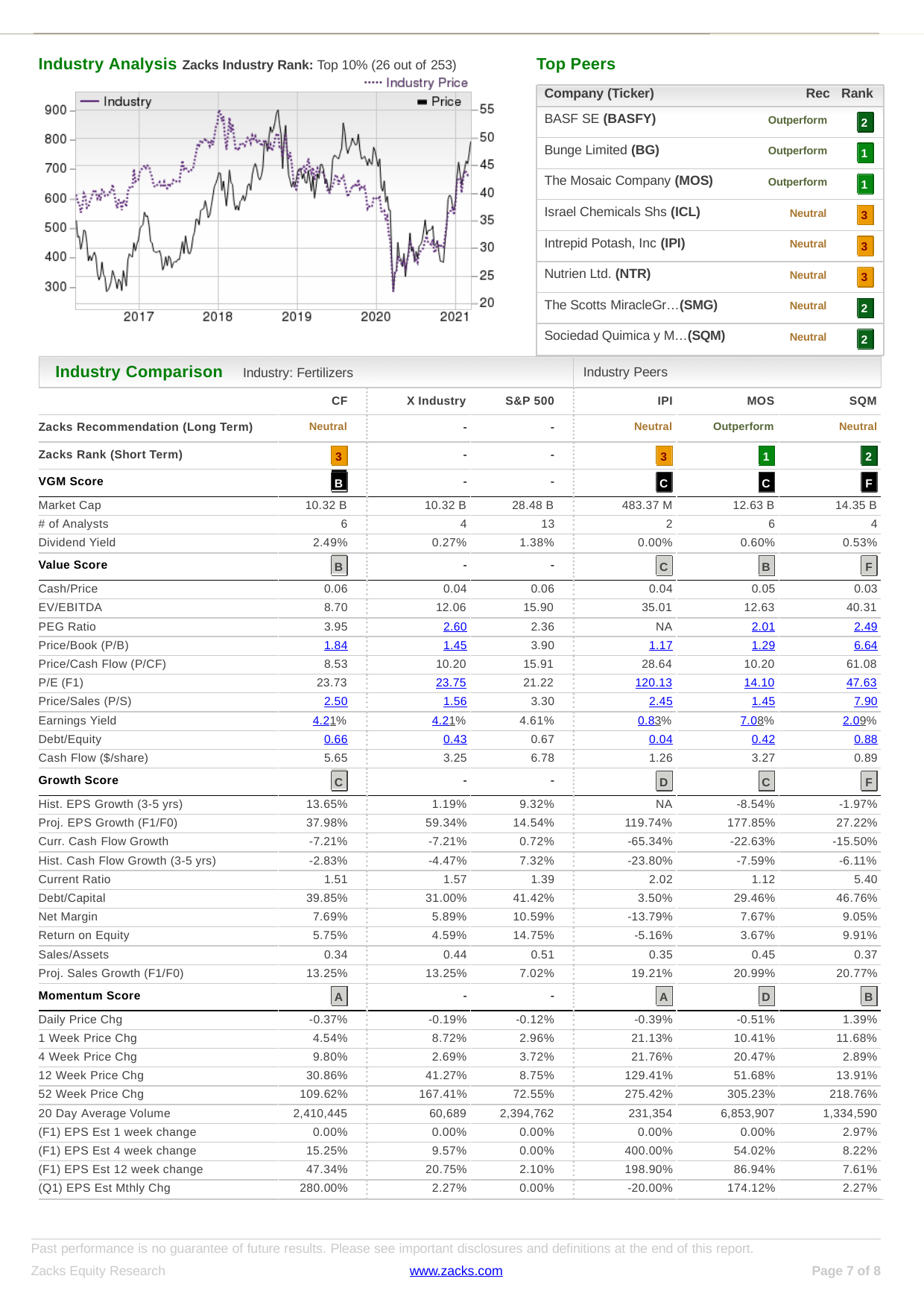

Industry Analysis Zacks Industry Rank: Top 10% (26 out of 253)
Top Peers

| Company (Ticker) | Rec | Rank |
| --- | --- | --- |
| BASF SE (BASFY) | Outperform | 2 |
| Bunge Limited (BG) | Outperform | 1 |
| The Mosaic Company (MOS) | Outperform | 1 |
| Israel Chemicals Shs (ICL) | Neutral | 3 |
| Intrepid Potash, Inc (IPI) | Neutral | 3 |
| Nutrien Ltd. (NTR) | Neutral | 3 |
| The Scotts MiracleGr…(SMG) | Neutral | 2 |
| Sociedad Quimica y M…(SQM) | Neutral | 2 |

Industry Comparison	Industry: Fertilizers
Industry Peers

CF
X Industry
S&P 500
IPI
MOS
SQM

Zacks Recommendation (Long Term)
Neutral
-
-
Neutral
Outperform
Neutral

Zacks Rank (Short Term)
-
-

3
3
1
2

B

VGM Score
-
-

C
C
F

Market Cap
10.32 B
10.32 B
28.48 B
483.37 M
12.63 B
14.35 B

# of Analysts
6
4
13
2
6
4

Dividend Yield
2.49%
0.27%
1.38%
0.00%
0.60%
0.53%

B

Value Score
-
-

C
B
F

Cash/Price
0.06
0.04
0.06
0.04
0.05
0.03

EV/EBITDA
8.70
12.06
15.90
35.01
12.63
40.31

PEG Ratio
3.95
2.60
2.36
NA
2.01
2.49

Price/Book (P/B)
1.84
1.45
3.90
1.17
1.29
6.64

Price/Cash Flow (P/CF)
8.53
10.20
15.91
28.64
10.20
61.08

P/E (F1)
23.73
23.75
21.22
120.13
14.10
47.63

Price/Sales (P/S)
2.50
1.56
3.30
2.45
1.45
7.90

Earnings Yield
4.21%
4.21%
4.61%
0.83%
7.08%
2.09%

Debt/Equity
0.66
0.43
0.67
0.04
0.42
0.88

Cash Flow ($/share)
5.65
3.25
6.78
1.26
3.27
0.89

C

Growth Score
-
-

D
C
F

Hist. EPS Growth (3-5 yrs)
13.65%
1.19%
9.32%
NA
-8.54%
-1.97%

Proj. EPS Growth (F1/F0)
37.98%
59.34%
14.54%
119.74%
177.85%
27.22%

Curr. Cash Flow Growth
-7.21%
-7.21%
0.72%
-65.34%
-22.63%
-15.50%

Hist. Cash Flow Growth (3-5 yrs)
-2.83%
-4.47%
7.32%
-23.80%
-7.59%
-6.11%

Current Ratio
1.51
1.57
1.39
2.02
1.12
5.40

Debt/Capital
39.85%
31.00%
41.42%
3.50%
29.46%
46.76%

Net Margin
7.69%
5.89%
10.59%
-13.79%
7.67%
9.05%

Return on Equity
5.75%
4.59%
14.75%
-5.16%
3.67%
9.91%

Sales/Assets
0.34
0.44
0.51
0.35
0.45
0.37

Proj. Sales Growth (F1/F0)
13.25%
13.25%
7.02%
19.21%
20.99%
20.77%

Momentum Score
-
-

A
A
D
B

Daily Price Chg
-0.37%
-0.19%
-0.12%
-0.39%
-0.51%
1.39%

1 Week Price Chg
4.54%
8.72%
2.96%
21.13%
10.41%
11.68%

4 Week Price Chg
9.80%
2.69%
3.72%
21.76%
20.47%
2.89%

12 Week Price Chg
30.86%
41.27%
8.75%
129.41%
51.68%
13.91%

52 Week Price Chg
109.62%
167.41%
72.55%
275.42%
305.23%
218.76%

20 Day Average Volume
2,410,445
60,689
2,394,762
231,354
6,853,907
1,334,590

(F1) EPS Est 1 week change
0.00%
0.00%
0.00%
0.00%
0.00%
2.97%

(F1) EPS Est 4 week change
15.25%
9.57%
0.00%
400.00%
54.02%
8.22%

(F1) EPS Est 12 week change
47.34%
20.75%
2.10%
198.90%
86.94%
7.61%

(Q1) EPS Est Mthly Chg
280.00%
2.27%
0.00%
-20.00%
174.12%
2.27%

Past performance is no guarantee of future results. Please see important disclosures and definitions at the end of this report.
Zacks Equity Research
www.zacks.com
Page 7 of 8